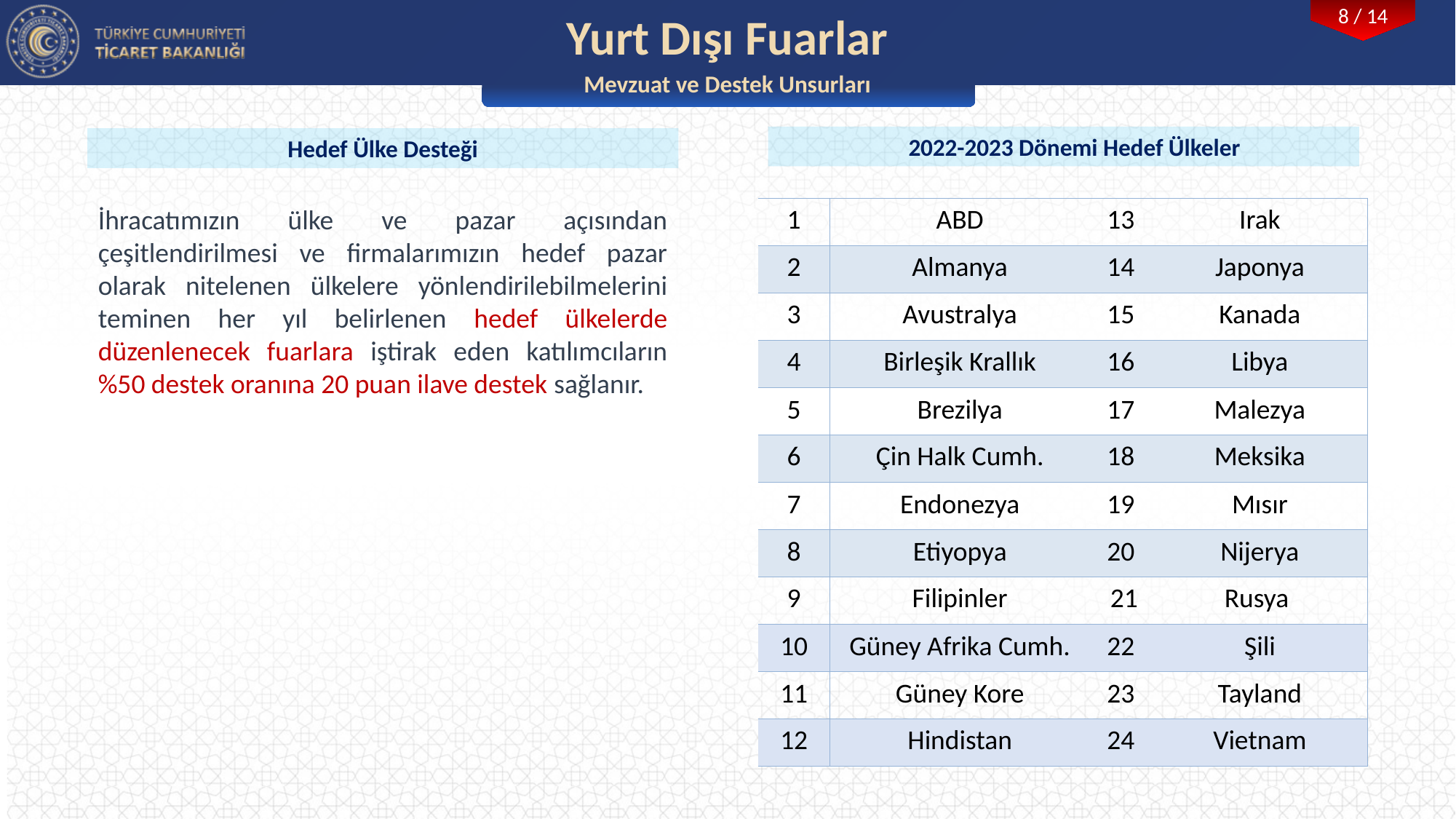

Yurt Dışı Fuarlar
Mevzuat ve Destek Unsurları
    2022-2023 Dönemi Hedef Ülkeler
Hedef Ülke Desteği
İhracatımızın ülke ve pazar açısından çeşitlendirilmesi ve firmalarımızın hedef pazar olarak nitelenen ülkelere yönlendirilebilmelerini teminen her yıl belirlenen hedef ülkelerde düzenlenecek fuarlara iştirak eden katılımcıların %50 destek oranına 20 puan ilave destek sağlanır.
| 1 | ABD | 13 | Irak |
| --- | --- | --- | --- |
| 2 | Almanya | 14 | Japonya |
| 3 | Avustralya | 15 | Kanada |
| 4 | Birleşik Krallık | 16 | Libya |
| 5 | Brezilya | 17 | Malezya |
| 6 | Çin Halk Cumh. | 18 | Meksika |
| 7 | Endonezya | 19 | Mısır |
| 8 | Etiyopya | 20 | Nijerya |
| 9 | Filipinler | 21 | Rusya |
| 10 | Güney Afrika Cumh. | 22 | Şili |
| 11 | Güney Kore | 23 | Tayland |
| 12 | Hindistan | 24 | Vietnam |